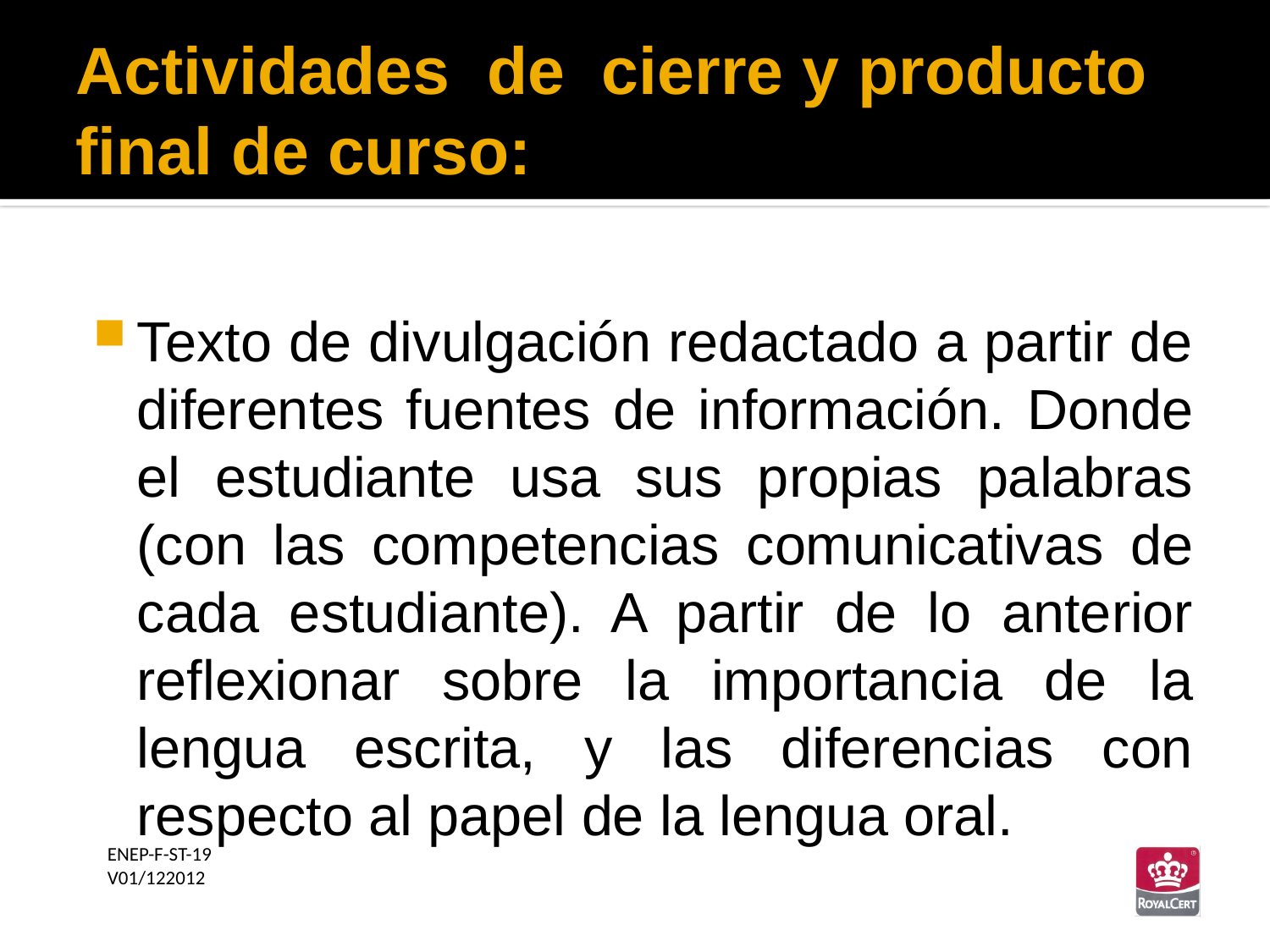

Actividades  de  cierre y producto final de curso:
Texto de divulgación redactado a partir de diferentes fuentes de información. Donde el estudiante usa sus propias palabras (con las competencias comunicativas de cada estudiante). A partir de lo anterior reflexionar sobre la importancia de la lengua escrita, y las diferencias con respecto al papel de la lengua oral.